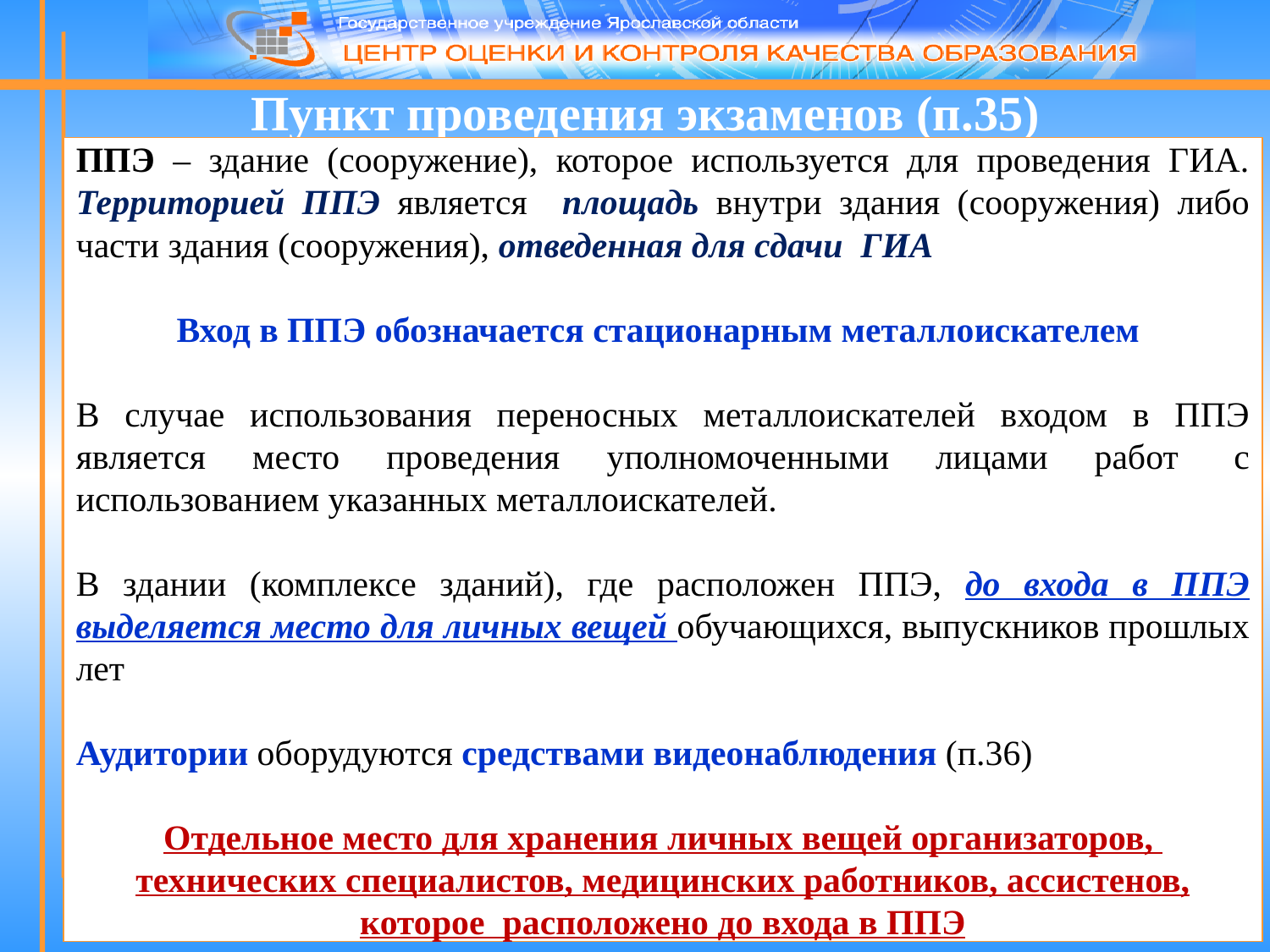

Пункт проведения экзаменов (п.35)
ППЭ – здание (сооружение), которое используется для проведения ГИА. Территорией ППЭ является  площадь внутри здания (сооружения) либо части здания (сооружения), отведенная для сдачи  ГИА

Вход в ППЭ обозначается стационарным металлоискателем

В случае использования переносных металлоискателей входом в ППЭ является место проведения уполномоченными лицами работ  с использованием указанных металлоискателей.

В здании (комплексе зданий), где расположен ППЭ, до входа в ППЭ выделяется место для личных вещей обучающихся, выпускников прошлых лет

Аудитории оборудуются средствами видеонаблюдения (п.36)

Отдельное место для хранения личных вещей организаторов,  технических специалистов, медицинских работников, ассистенов, которое  расположено до входа в ППЭ